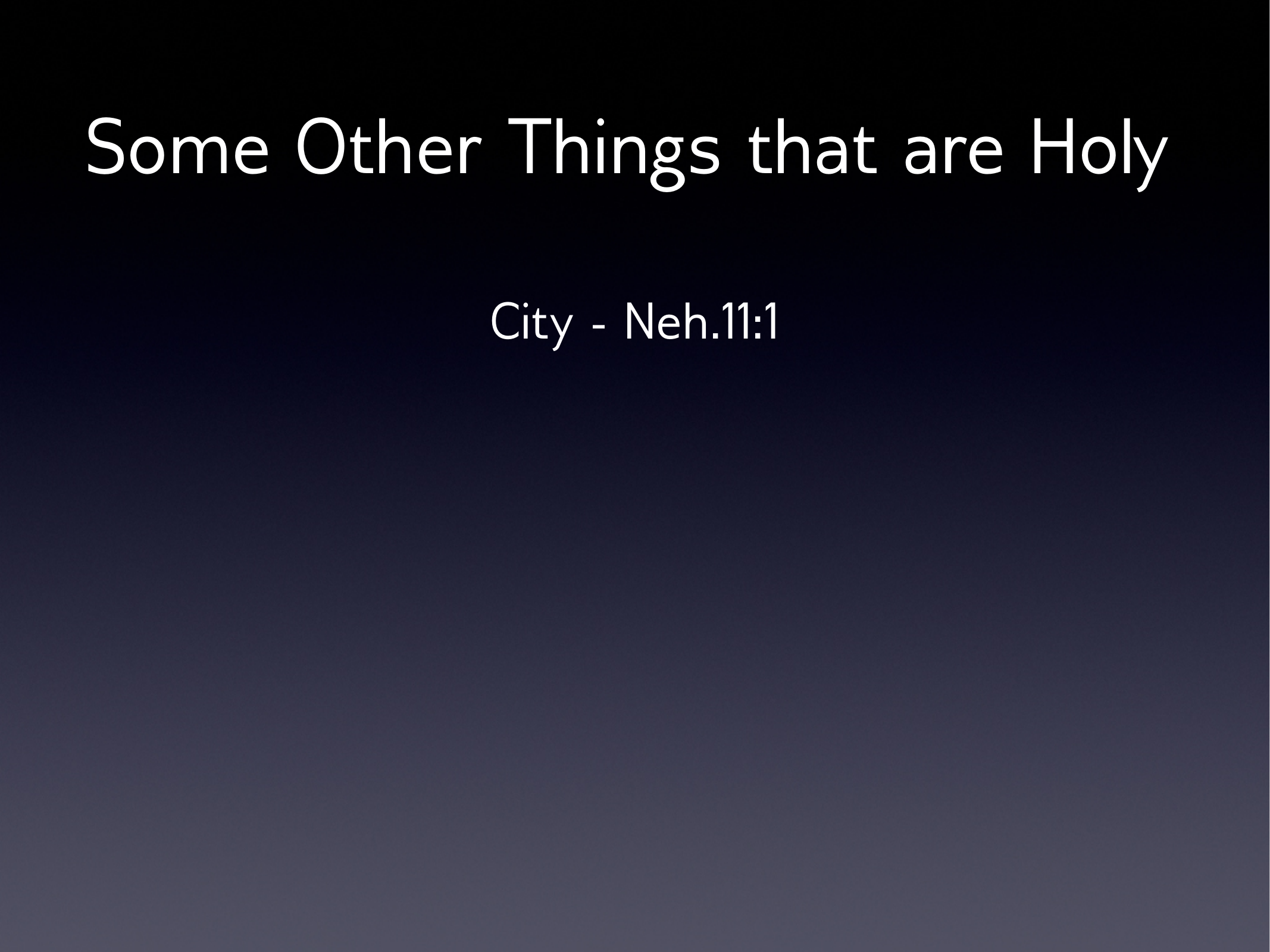

Some Other Things that are Holy
City - Neh.11:1